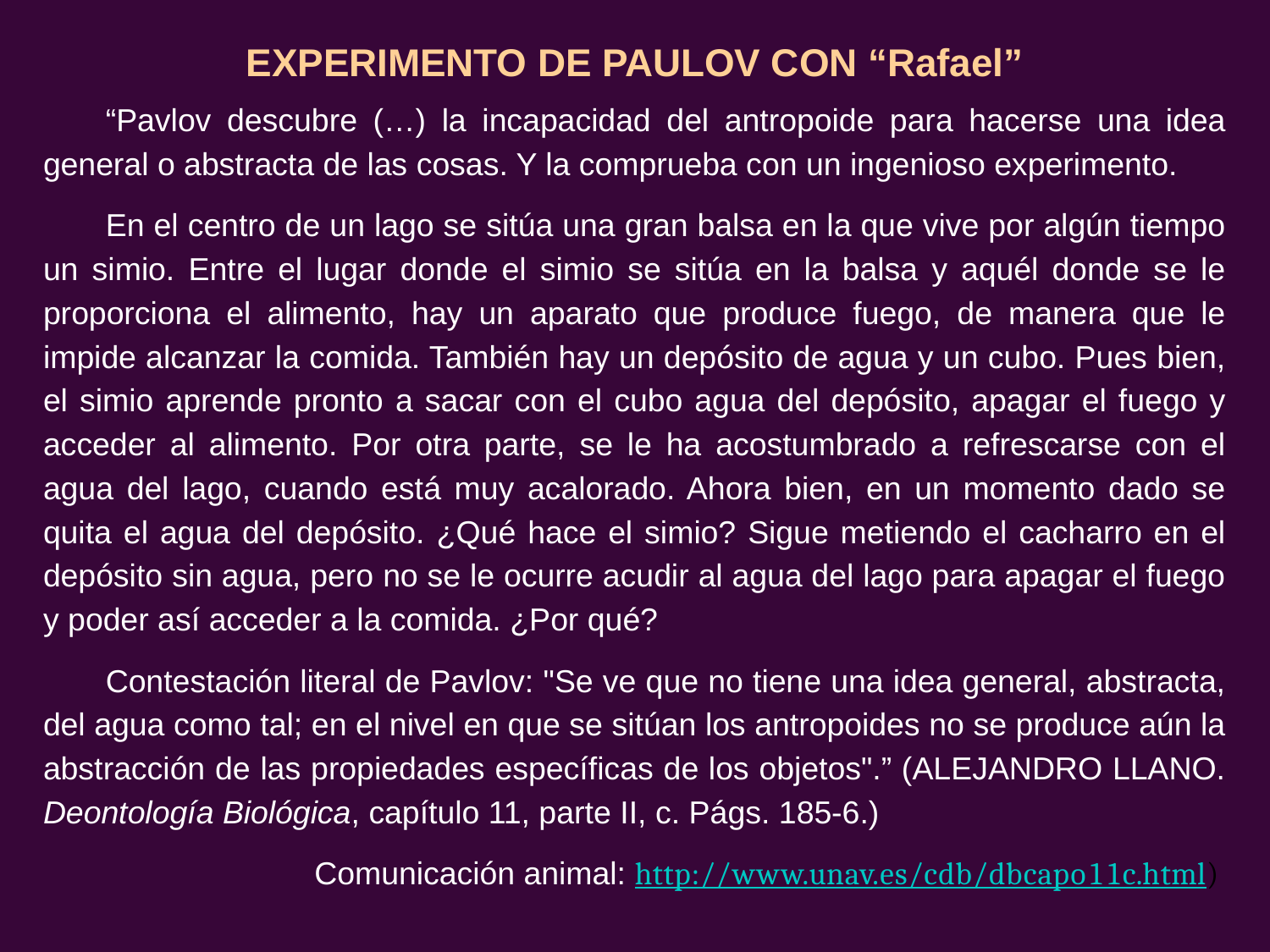

EXPERIMENTO DE PAULOV CON “Rafael”
“Pavlov descubre (…) la incapacidad del antropoide para hacerse una idea general o abstracta de las cosas. Y la comprueba con un ingenioso experimento.
En el centro de un lago se sitúa una gran balsa en la que vive por algún tiempo un simio. Entre el lugar donde el simio se sitúa en la balsa y aquél donde se le proporciona el alimento, hay un aparato que produce fuego, de manera que le impide alcanzar la comida. También hay un depósito de agua y un cubo. Pues bien, el simio aprende pronto a sacar con el cubo agua del depósito, apagar el fuego y acceder al alimento. Por otra parte, se le ha acostumbrado a refrescarse con el agua del lago, cuando está muy acalorado. Ahora bien, en un momento dado se quita el agua del depósito. ¿Qué hace el simio? Sigue metiendo el cacharro en el depósito sin agua, pero no se le ocurre acudir al agua del lago para apagar el fuego y poder así acceder a la comida. ¿Por qué?
Contestación literal de Pavlov: "Se ve que no tiene una idea general, abstracta, del agua como tal; en el nivel en que se sitúan los antropoides no se produce aún la abstracción de las propiedades específicas de los objetos".” (ALEJANDRO LLANO. Deontología Biológica, capítulo 11, parte II, c. Págs. 185-6.)
Comunicación animal: http://www.unav.es/cdb/dbcapo11c.html)